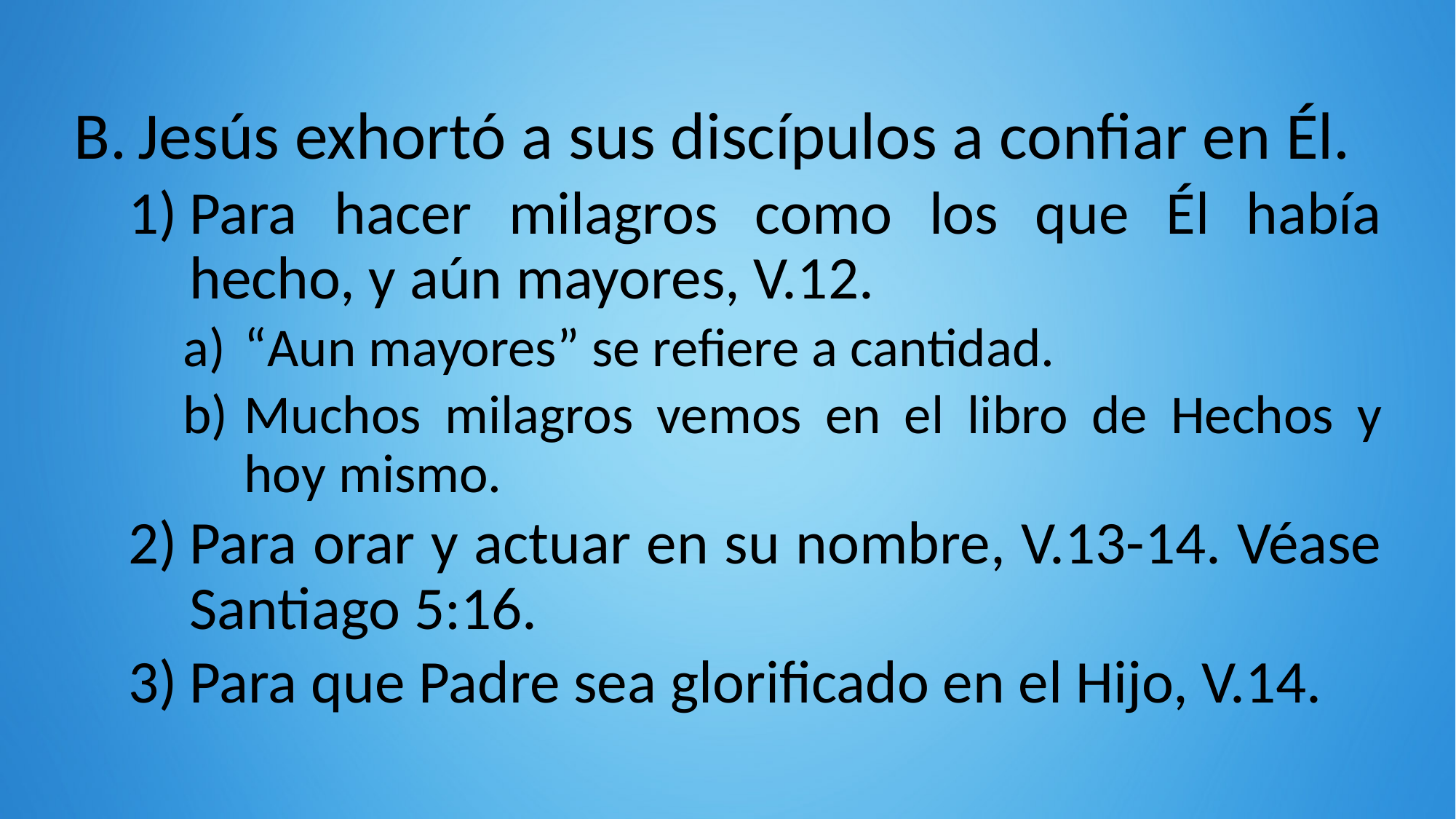

Jesús exhortó a sus discípulos a confiar en Él.
Para hacer milagros como los que Él había hecho, y aún mayores, V.12.
“Aun mayores” se refiere a cantidad.
Muchos milagros vemos en el libro de Hechos y hoy mismo.
Para orar y actuar en su nombre, V.13-14. Véase Santiago 5:16.
Para que Padre sea glorificado en el Hijo, V.14.